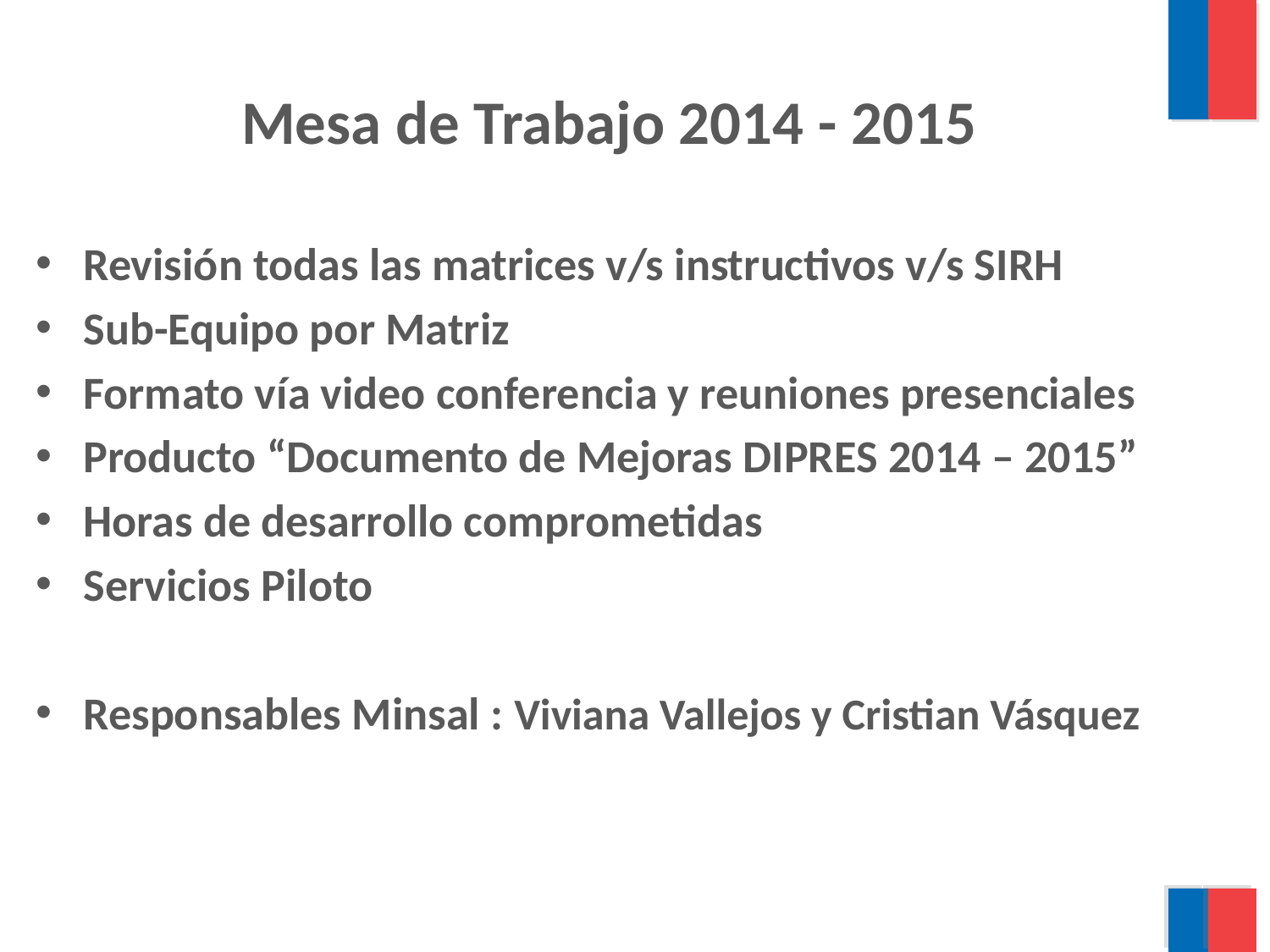

Mesa de Trabajo 2014 - 2015

Revisión todas las matrices v/s instructivos v/s SIRH
Sub-Equipo por Matriz
Formato vía video conferencia y reuniones presenciales
Producto “Documento de Mejoras DIPRES 2014 – 2015”
Horas de desarrollo comprometidas
Servicios Piloto

Responsables Minsal : Viviana Vallejos y Cristian Vásquez